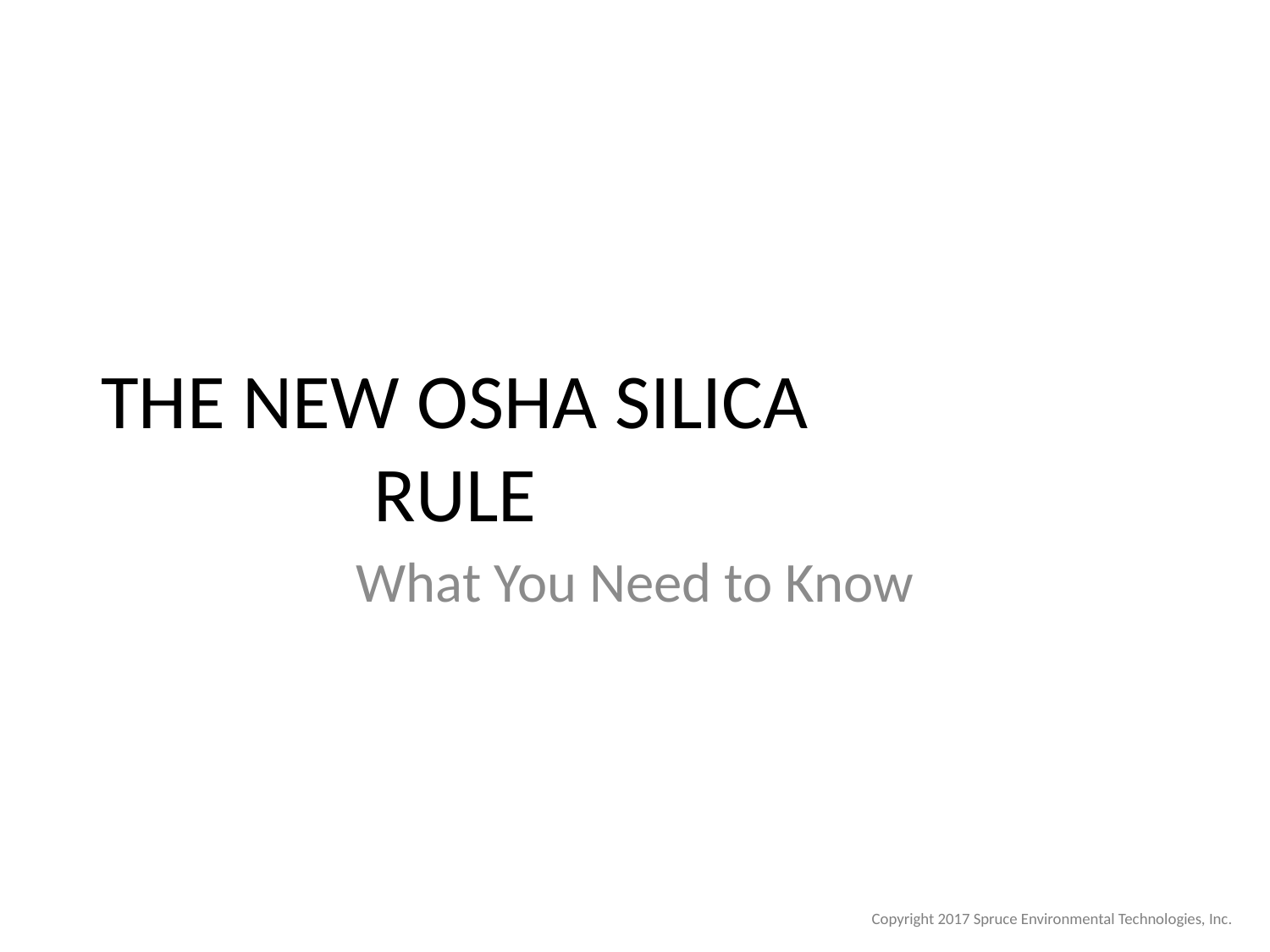

# THE NEW OSHA SILICA RULE
What You Need to Know
Copyright 2017 Spruce Environmental Technologies, Inc.